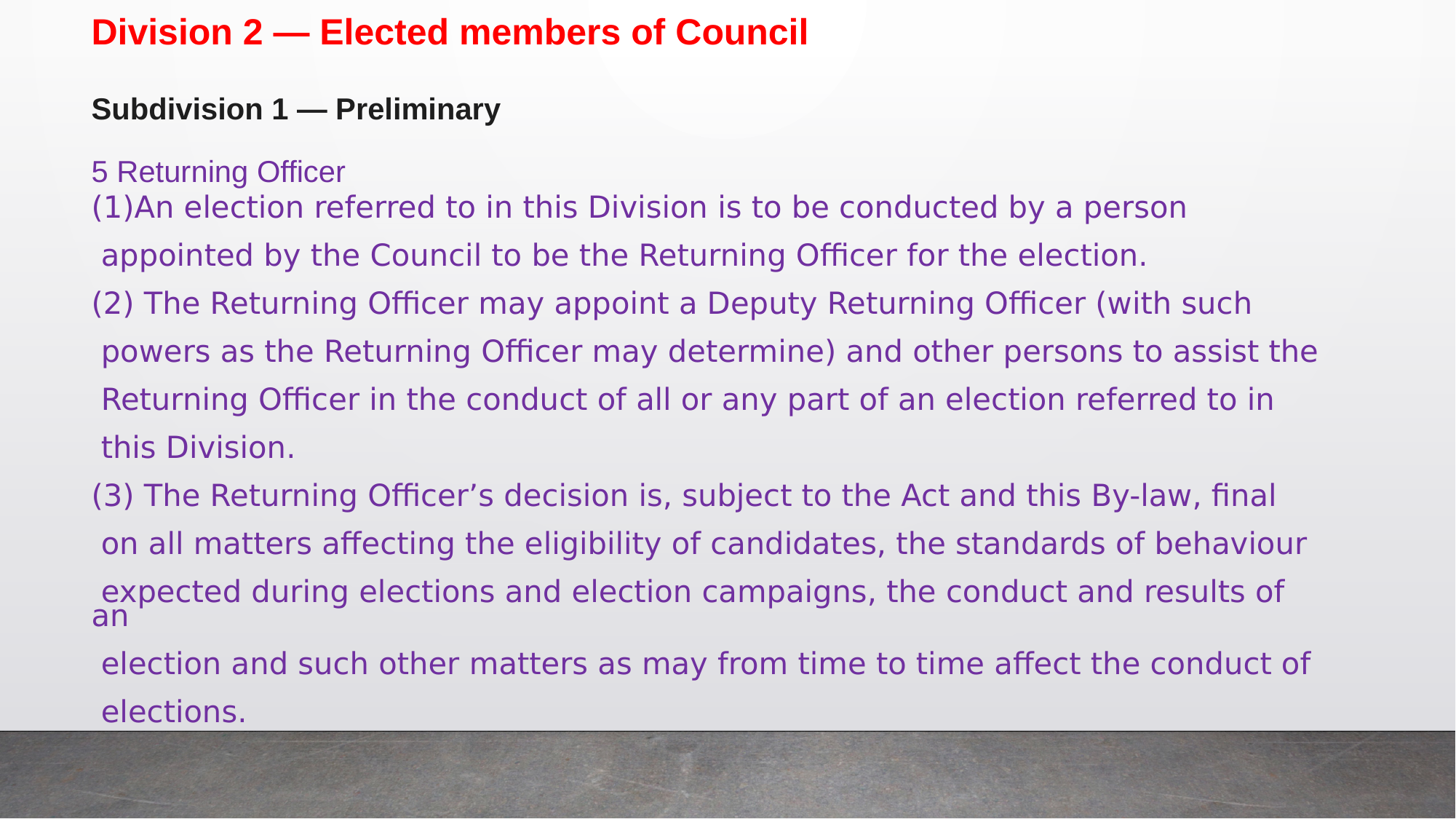

Division 2 — Elected members of Council
Subdivision 1 — Preliminary
5 Returning Officer
An election referred to in this Division is to be conducted by a person
 appointed by the Council to be the Returning Officer for the election.
(2) The Returning Officer may appoint a Deputy Returning Officer (with such
 powers as the Returning Officer may determine) and other persons to assist the
 Returning Officer in the conduct of all or any part of an election referred to in
 this Division.
(3) The Returning Officer’s decision is, subject to the Act and this By-law, final
 on all matters affecting the eligibility of candidates, the standards of behaviour
 expected during elections and election campaigns, the conduct and results of an
 election and such other matters as may from time to time affect the conduct of
 elections.